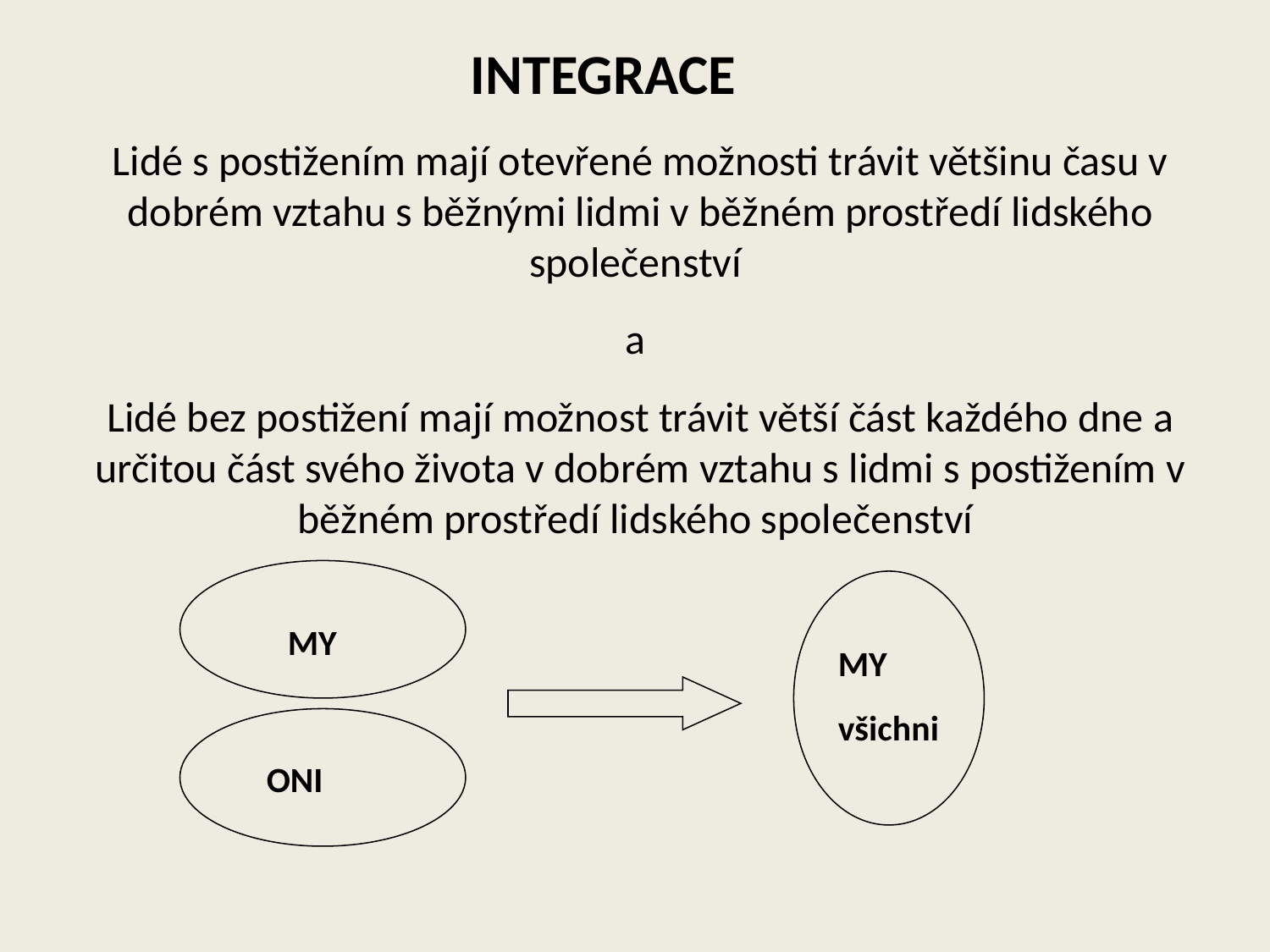

INTEGRACE
Lidé s postižením mají otevřené možnosti trávit většinu času v dobrém vztahu s běžnými lidmi v běžném prostředí lidského společenství
a
Lidé bez postižení mají možnost trávit větší část každého dne a určitou část svého života v dobrém vztahu s lidmi s postižením v běžném prostředí lidského společenství

MY
MY
všichni

ONI